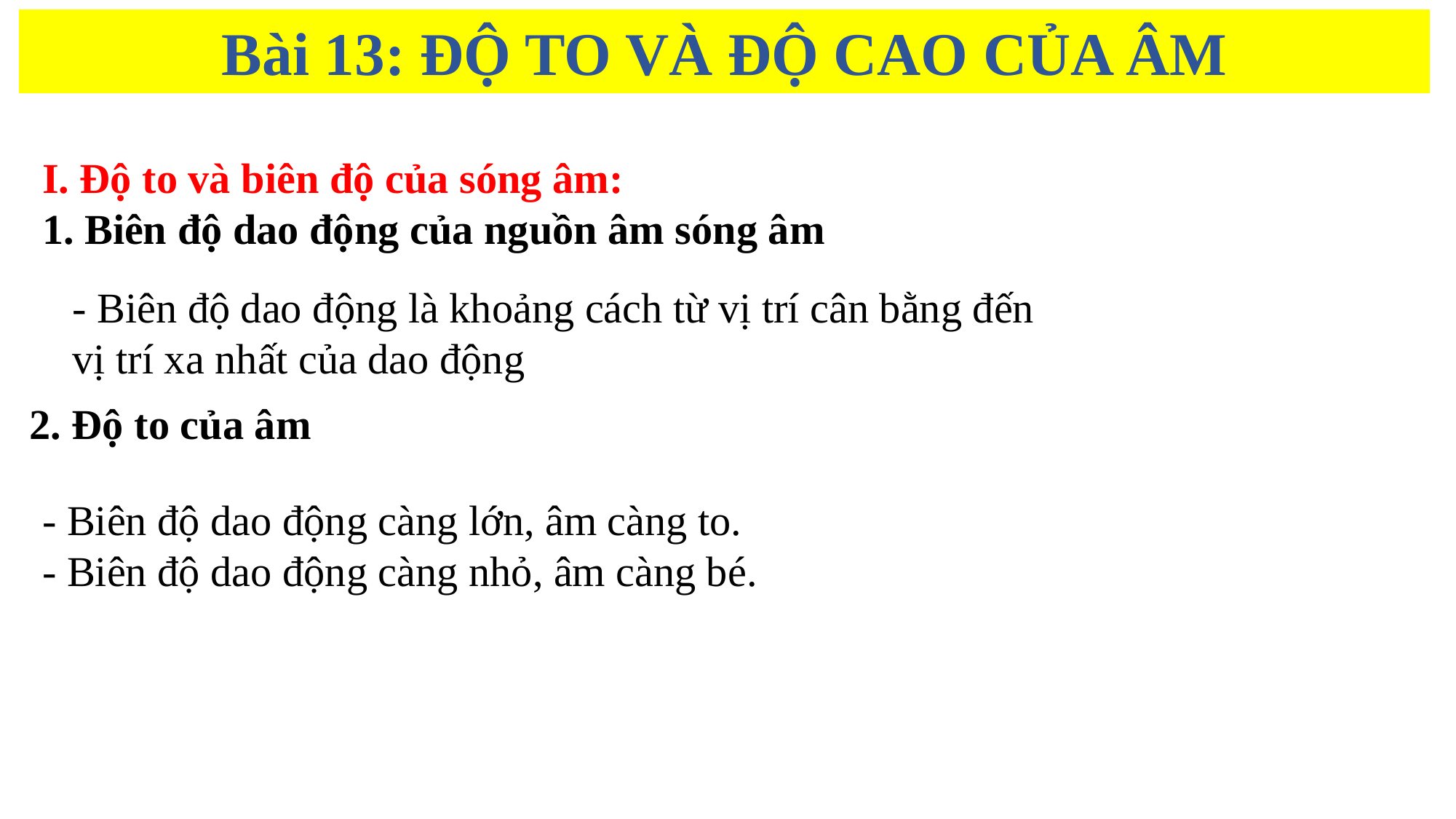

- Biên độ dao động là khoảng cách từ vị trí cân bằng đến vị trí xa nhất của dao động
Bài 13: ĐỘ TO VÀ ĐỘ CAO CỦA ÂM
I. Độ to và biên độ của sóng âm:
1. Biên độ dao động của nguồn âm sóng âm
- Biên độ dao động là khoảng cách từ vị trí cân bằng đến vị trí xa nhất của dao động

2. Độ to của âm
- Biên độ dao động càng lớn, âm càng to.
- Biên độ dao động càng nhỏ, âm càng bé.